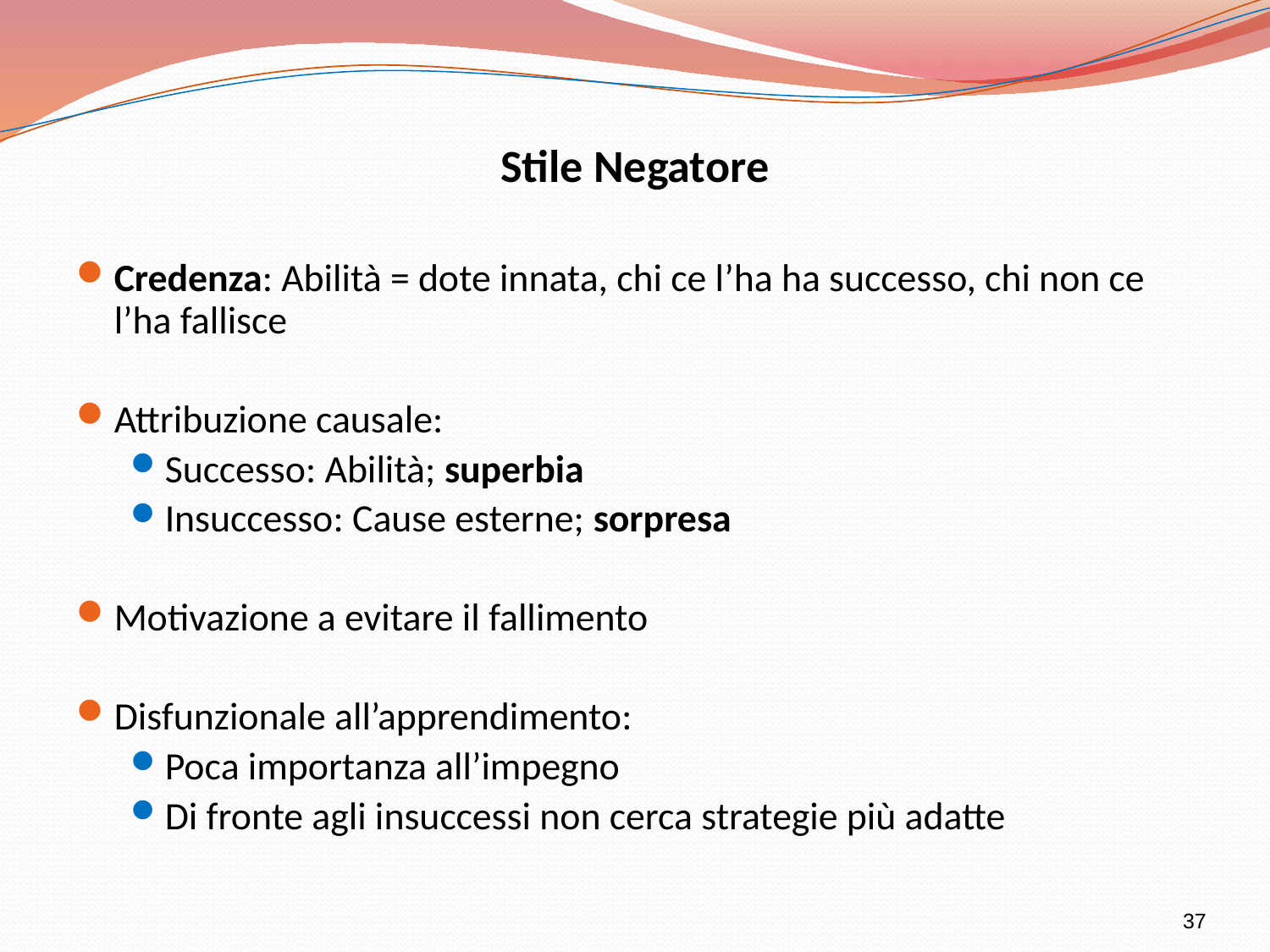

Stile Negatore

Credenza: Abilità = dote innata, chi ce l’ha ha successo, chi non ce l’ha fallisce

Attribuzione causale:
Successo: Abilità; superbia
Insuccesso: Cause esterne; sorpresa

Motivazione a evitare il fallimento

Disfunzionale all’apprendimento:
Poca importanza all’impegno
Di fronte agli insuccessi non cerca strategie più adatte
37